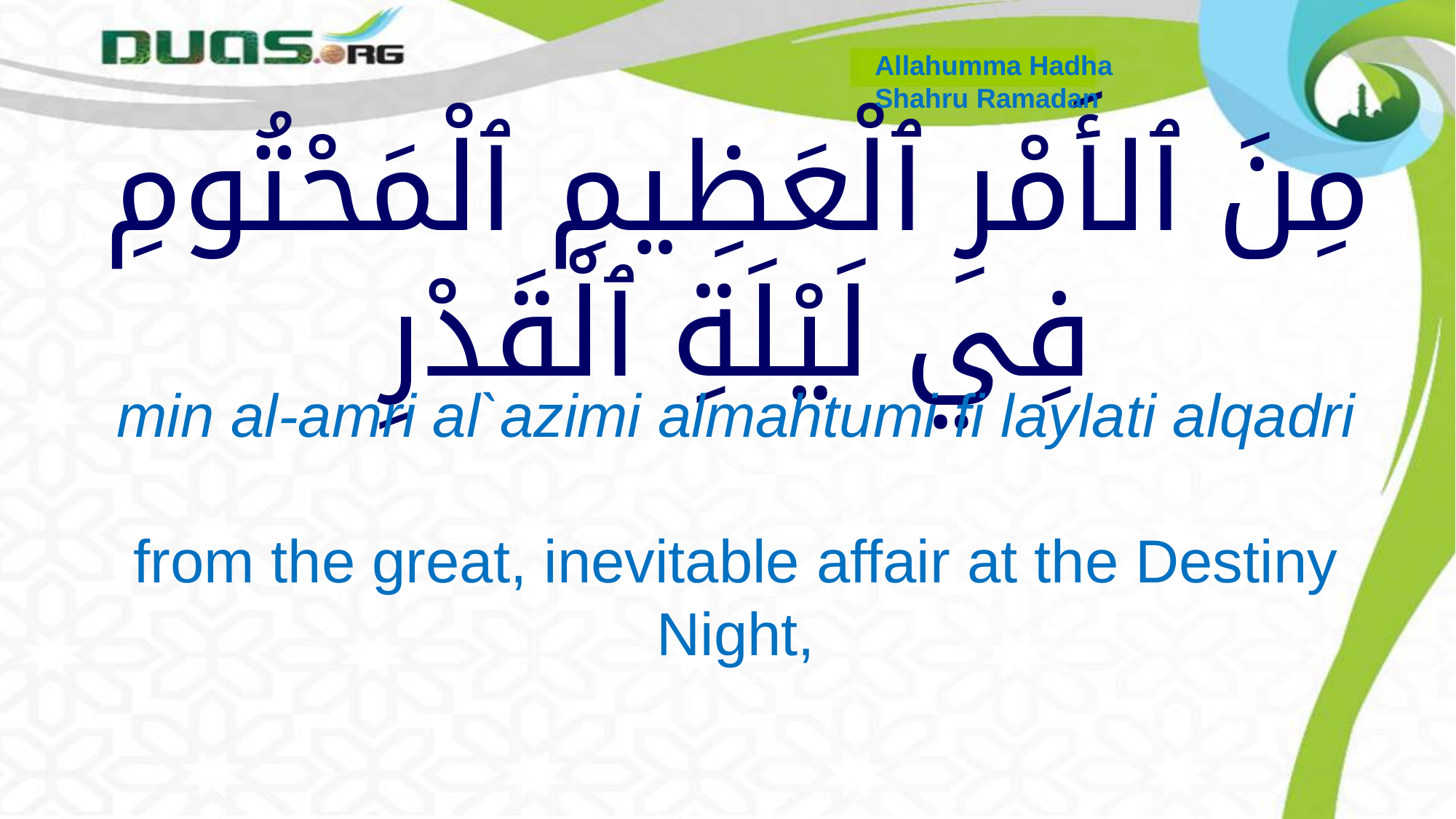

Allahumma Hadha
Shahru Ramadan
# مِنَ ٱلأَمْرِ ٱلْعَظِيمِ ٱلْمَحْتُومِ فِي لَيْلَةِ ٱلْقَدْرِ
min al-amri al`azimi almahtumi fi laylati alqadri

from the great, inevitable affair at the Destiny Night,